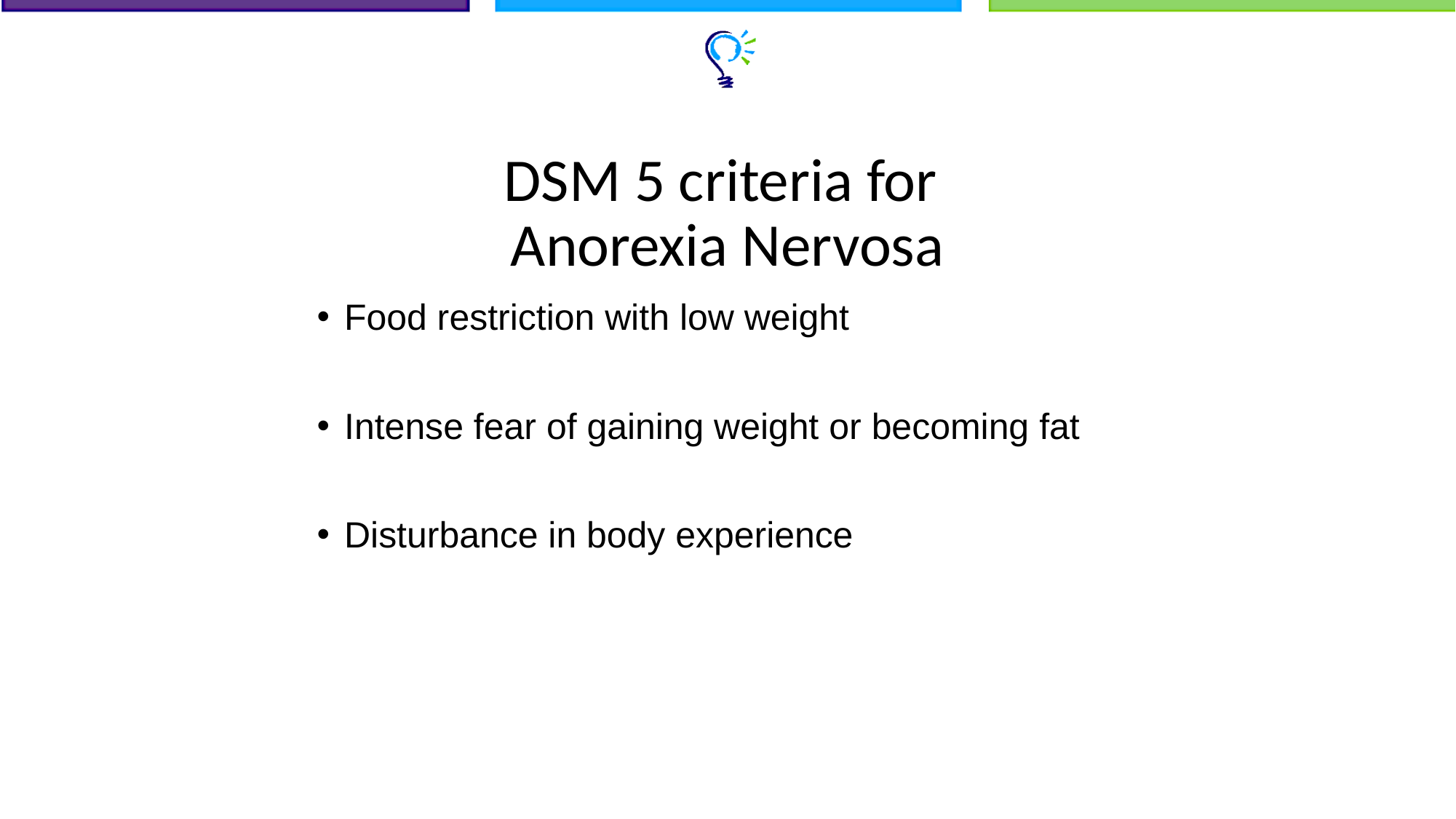

# DSM 5 criteria for Anorexia Nervosa
Food restriction with low weight

Intense fear of gaining weight or becoming fat

Disturbance in body experience